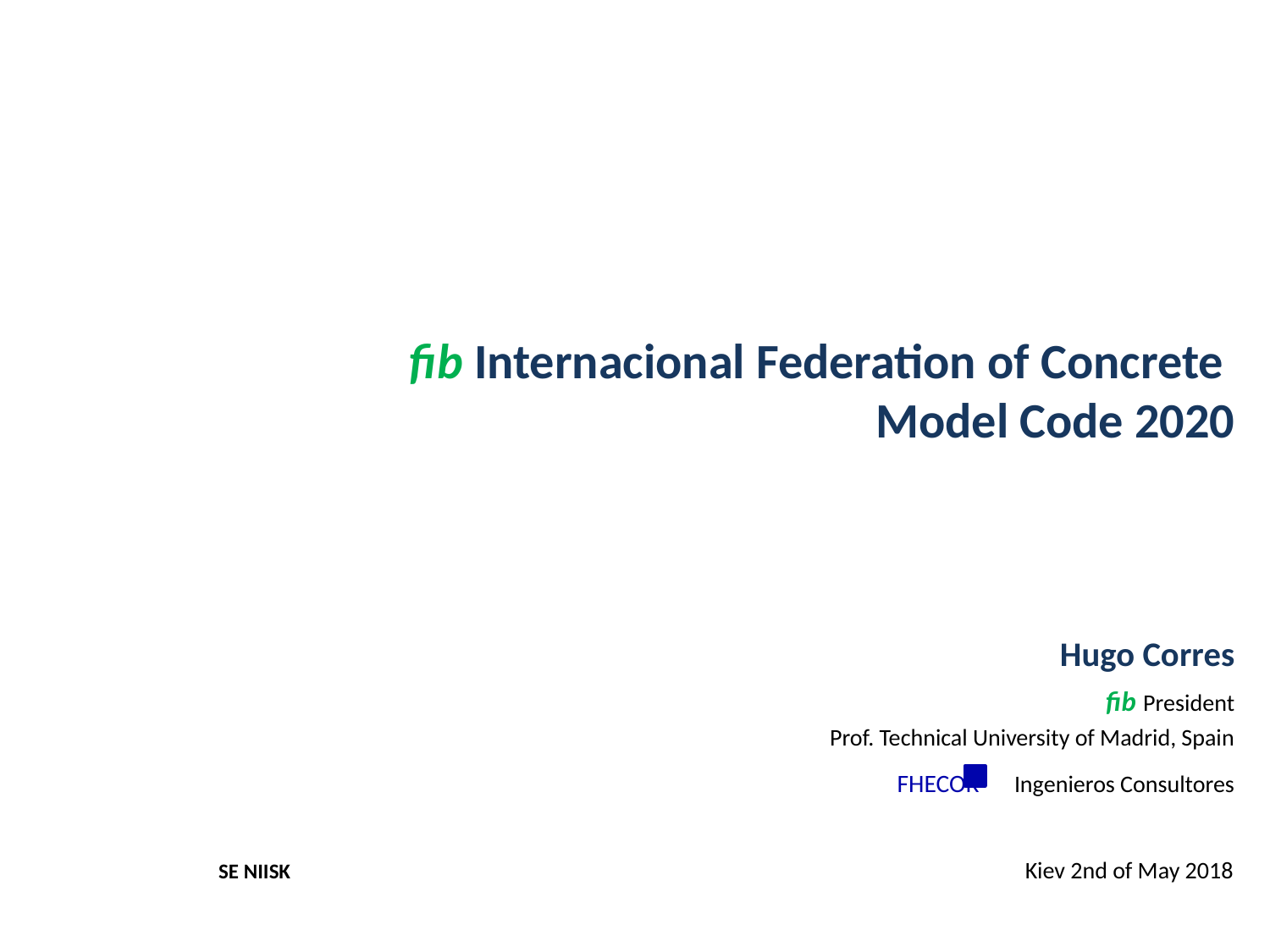

fib Internacional Federation of Concrete
Model Code 2020
Hugo Corres
fib President
Prof. Technical University of Madrid, Spain
FHECOR     Ingenieros Consultores

 SE NIISK                                                                                                                                           Kiev 2nd of May 2018